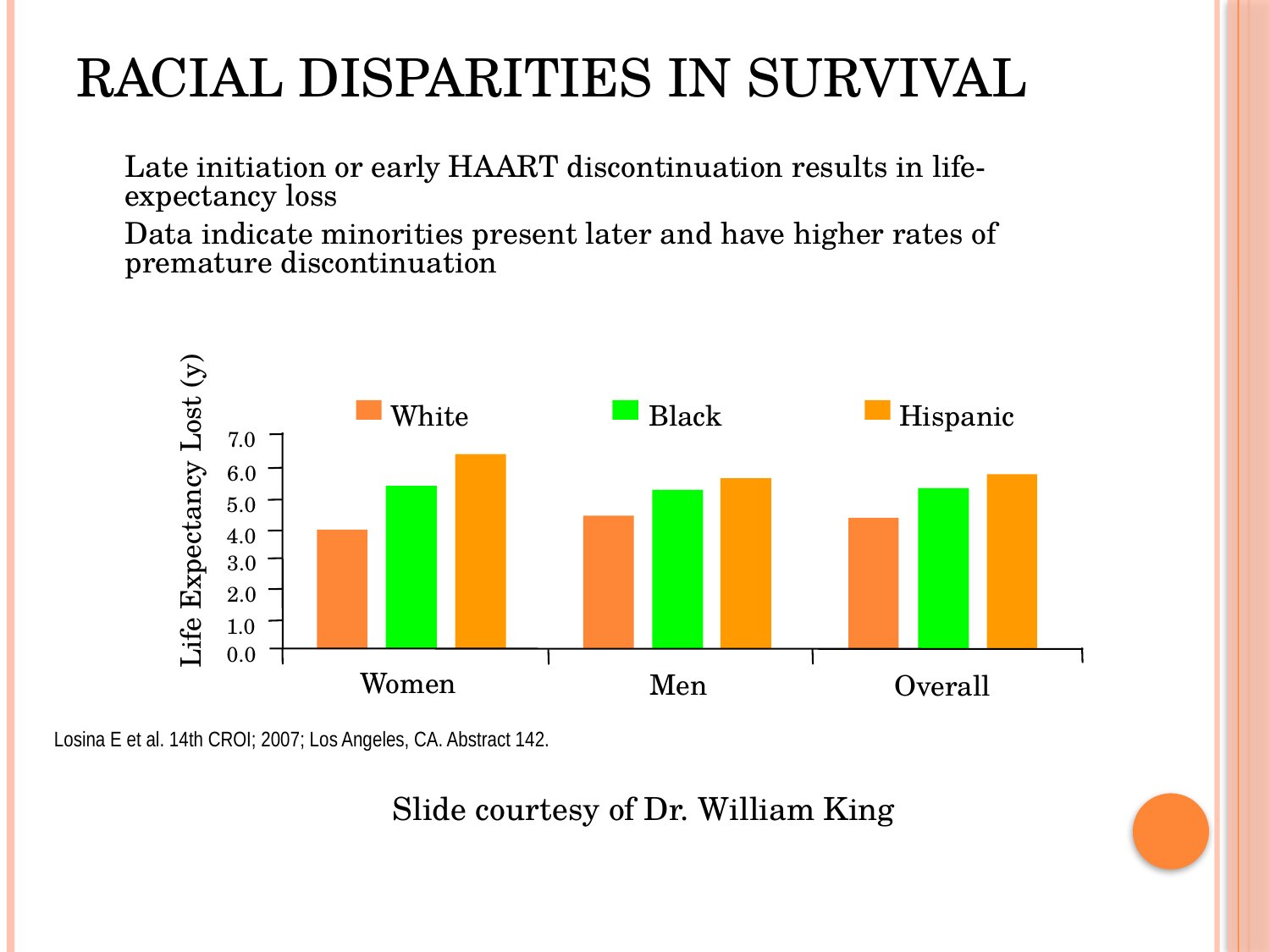

# Racial Disparities in Survival
Late initiation or early HAART discontinuation results in life- expectancy loss
Data indicate minorities present later and have higher rates of  premature discontinuation
Black
Hispanic
White

7.0

6.0

5.0

Life Expectancy Lost (y)

4.0

3.0

2.0

1.0

0.0

Women
Men
Overall
Losina E et al. 14th CROI; 2007; Los Angeles, CA. Abstract 142.

Slide courtesy of Dr. William King